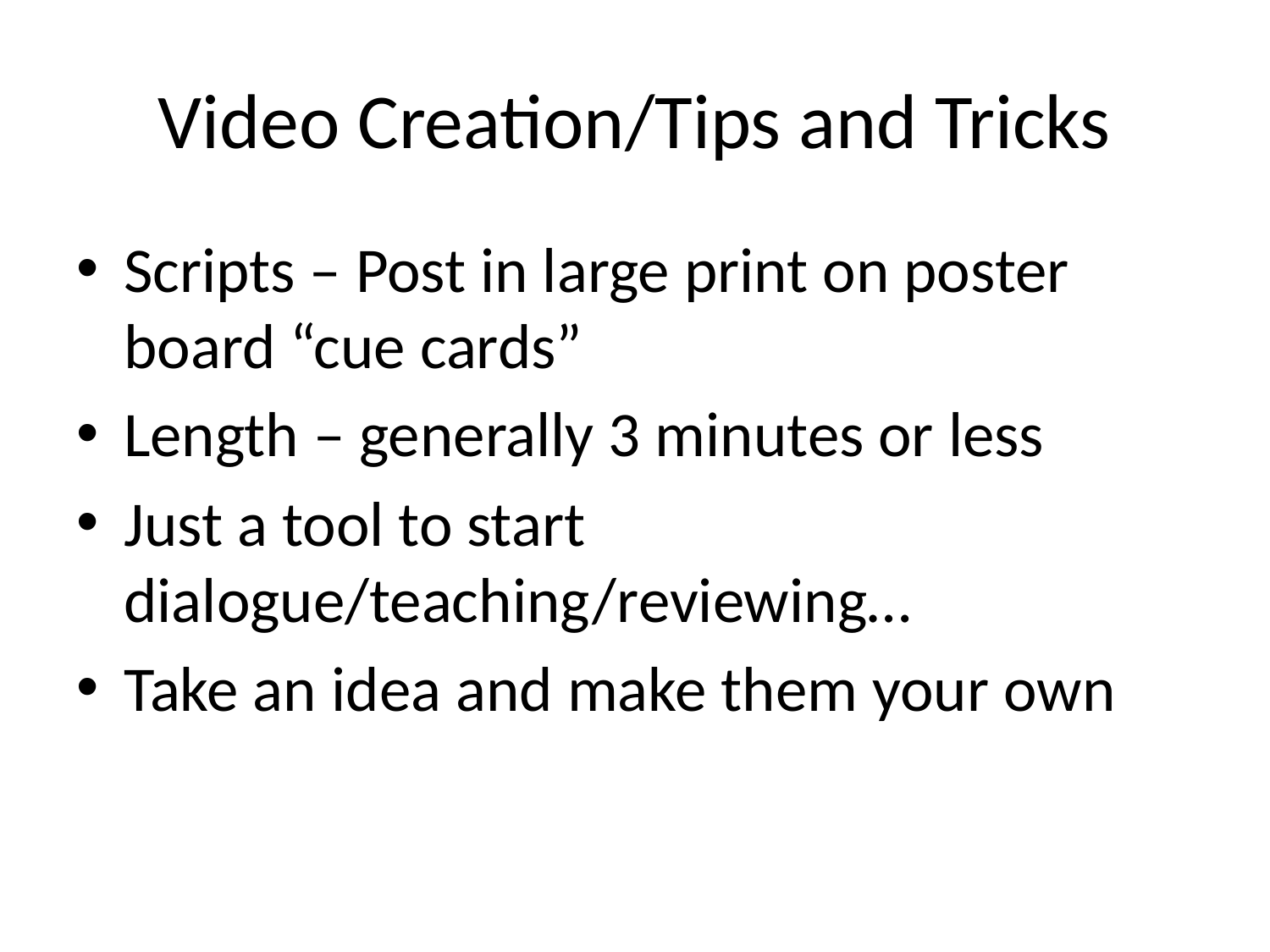

# Video Creation/Tips and Tricks
Scripts – Post in large print on poster board “cue cards”
Length – generally 3 minutes or less
Just a tool to start dialogue/teaching/reviewing…
Take an idea and make them your own